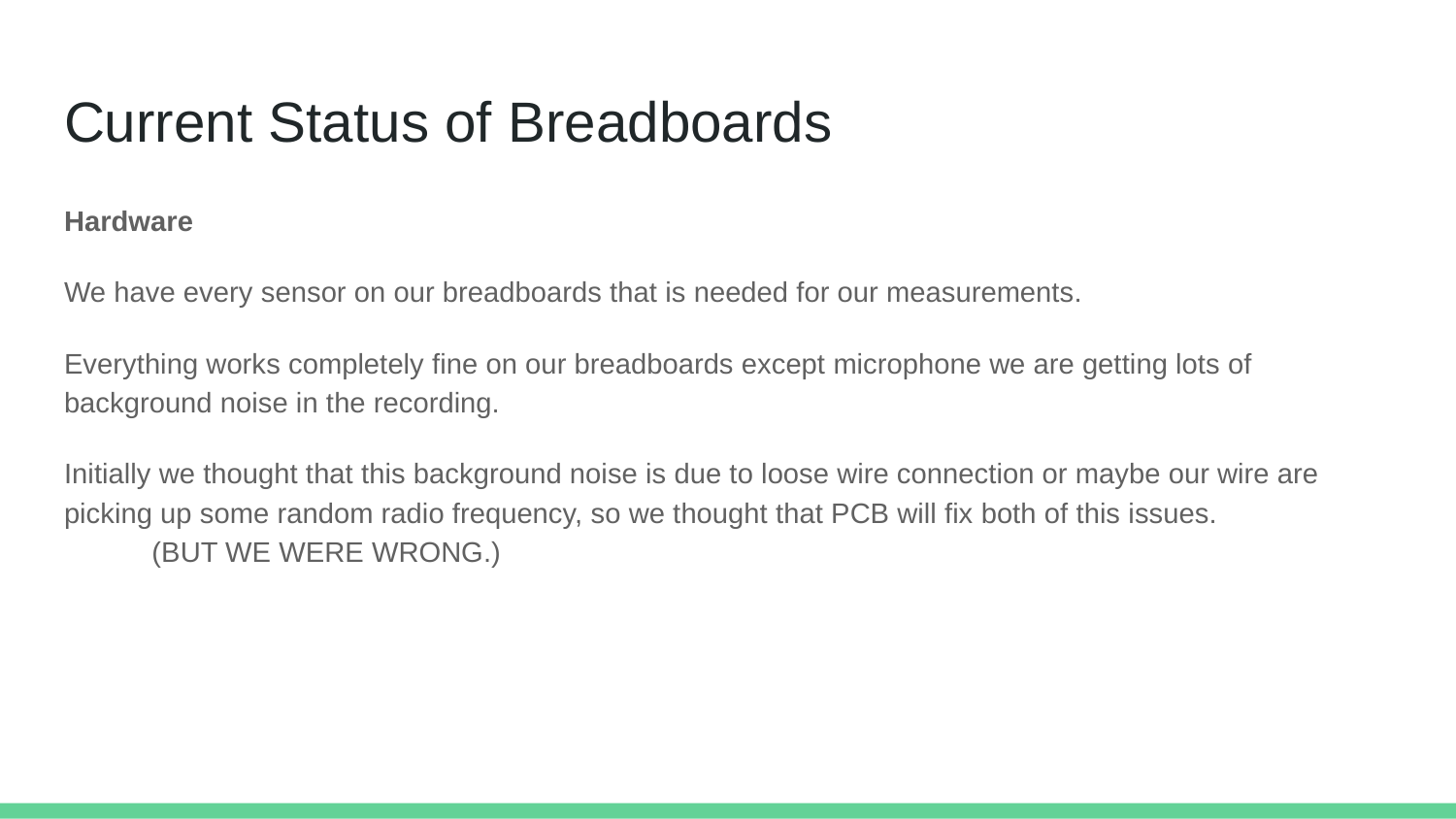

# Current Status of Breadboards
Hardware
We have every sensor on our breadboards that is needed for our measurements.
Everything works completely fine on our breadboards except microphone we are getting lots of background noise in the recording.
Initially we thought that this background noise is due to loose wire connection or maybe our wire are picking up some random radio frequency, so we thought that PCB will fix both of this issues.                                 (BUT WE WERE WRONG.)